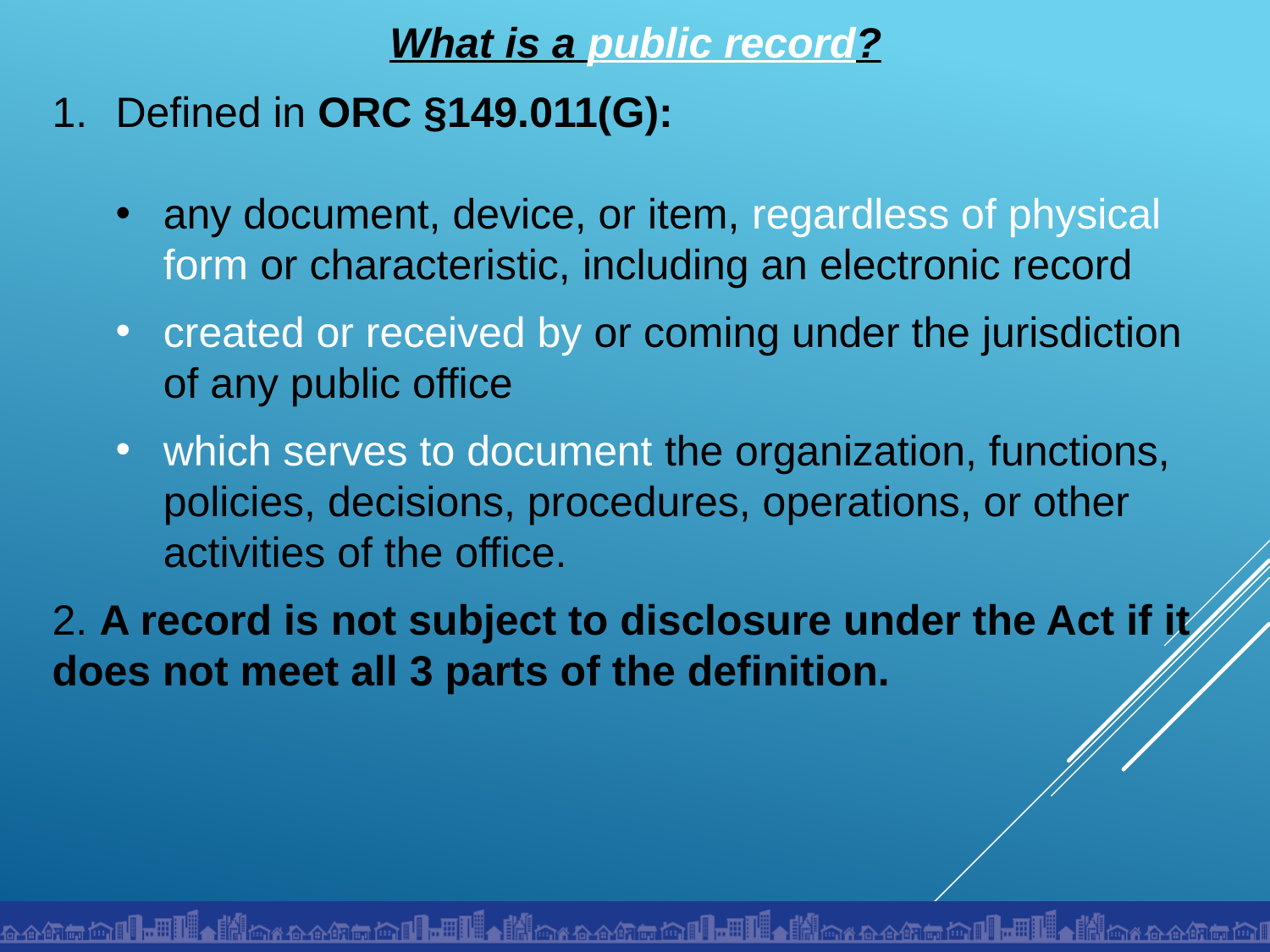

What is a public record?

Defined in ORC §149.011(G):

any document, device, or item, regardless of physical form or characteristic, including an electronic record

created or received by or coming under the jurisdiction of any public office

which serves to document the organization, functions, policies, decisions, procedures, operations, or other activities of the office.

2. A record is not subject to disclosure under the Act if it does not meet all 3 parts of the definition.